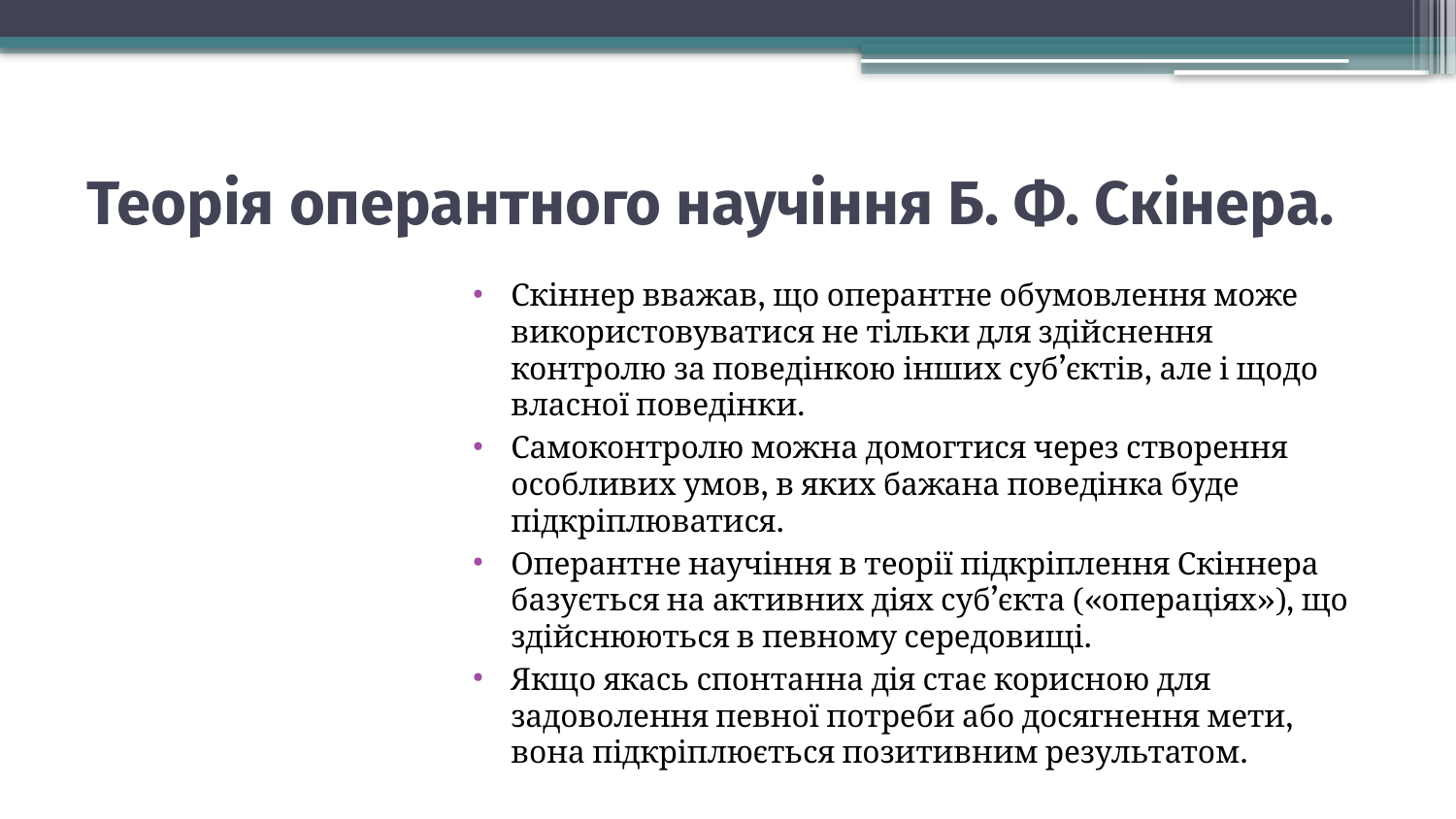

# Теорія оперантного научіння Б. Ф. Скінера.
Скіннер вважав, що оперантне обумовлення може використовуватися не тільки для здійснення контролю за поведінкою інших суб’єктів, але і щодо власної поведінки.
Самоконтролю можна домогтися через створення особливих умов, в яких бажана поведінка буде підкріплюватися.
Оперантне научіння в теорії підкріплення Скіннера базується на активних діях суб’єкта («операціях»), що здійснюються в певному середовищі.
Якщо якась спонтанна дія стає корисною для задоволення певної потреби або досягнення мети, вона підкріплюється позитивним результатом.